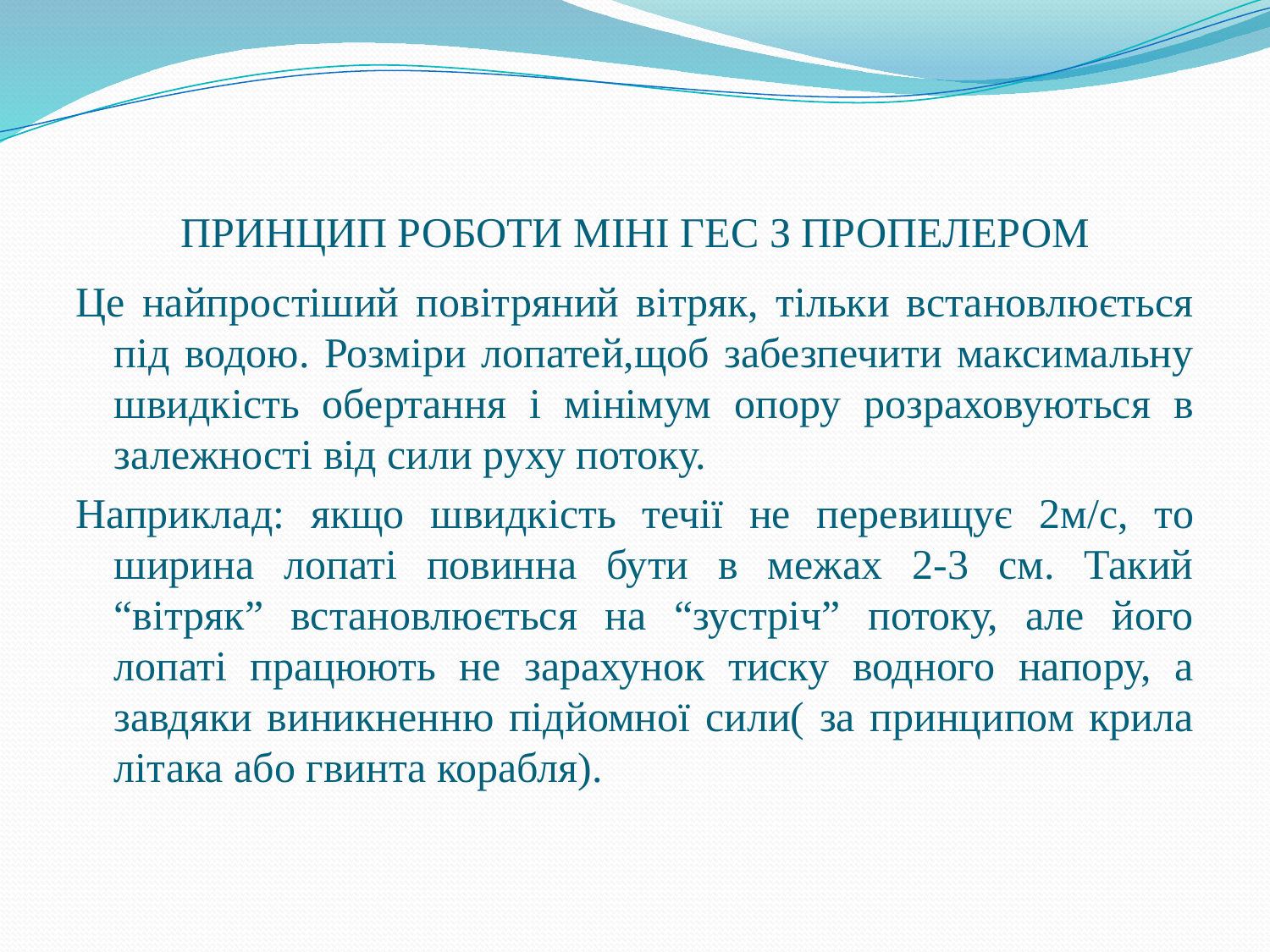

# ПРИНЦИП РОБОТИ МІНІ ГЕС З ПРОПЕЛЕРОМ
Це найпростіший повітряний вітряк, тільки встановлюється під водою. Розміри лопатей,щоб забезпечити максимальну швидкість обертання і мінімум опору розраховуються в залежності від сили руху потоку.
Наприклад: якщо швидкість течії не перевищує 2м/с, то ширина лопаті повинна бути в межах 2-3 см. Такий “вітряк” встановлюється на “зустріч” потоку, але його лопаті працюють не зарахунок тиску водного напору, а завдяки виникненню підйомної сили( за принципом крила літака або гвинта корабля).